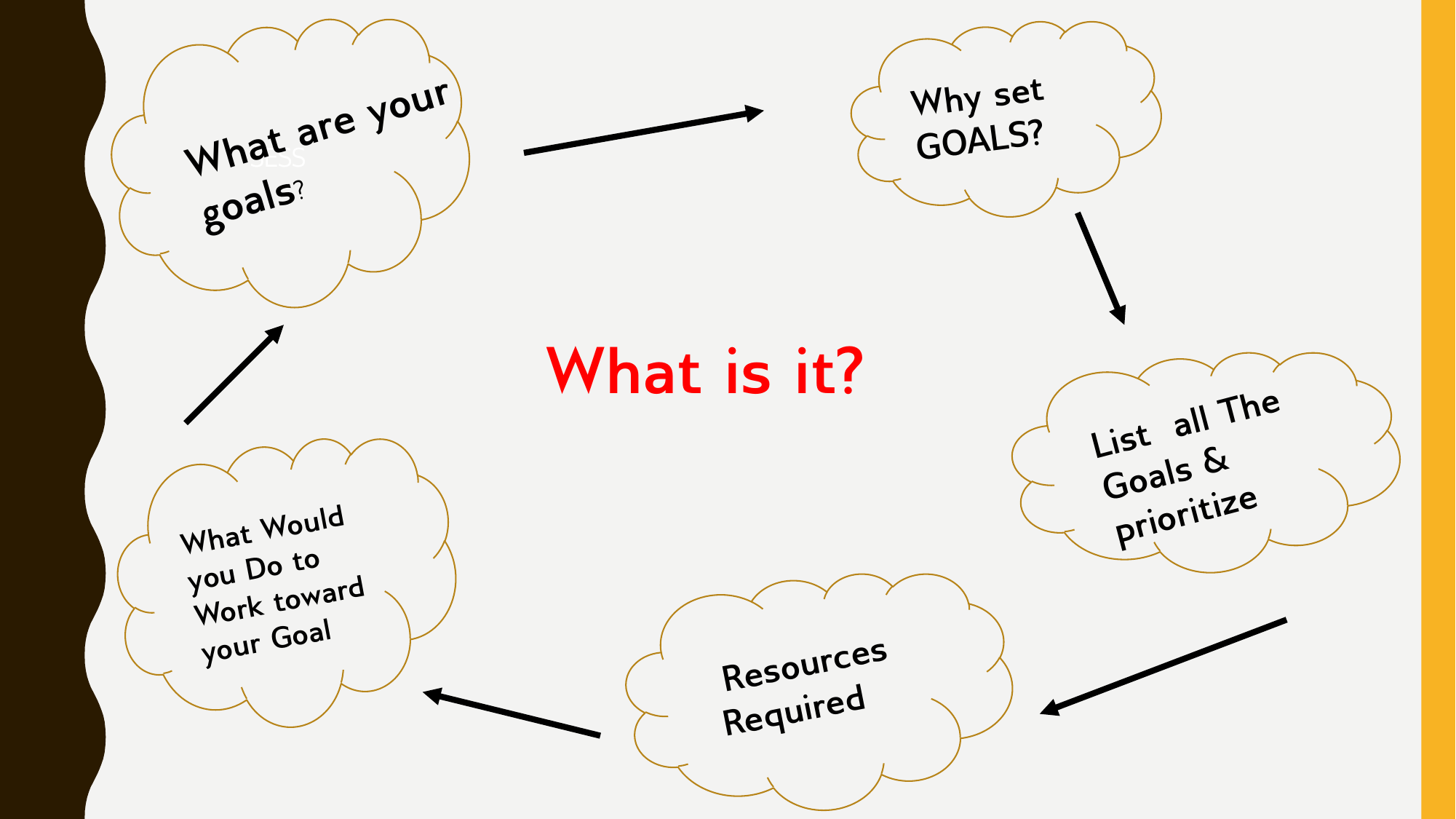

SESS

Why set  GOALS?
What are your goals?
What is it?

List  all The Goals & prioritize

What Would you Do to Work toward your Goal

 Resources Required